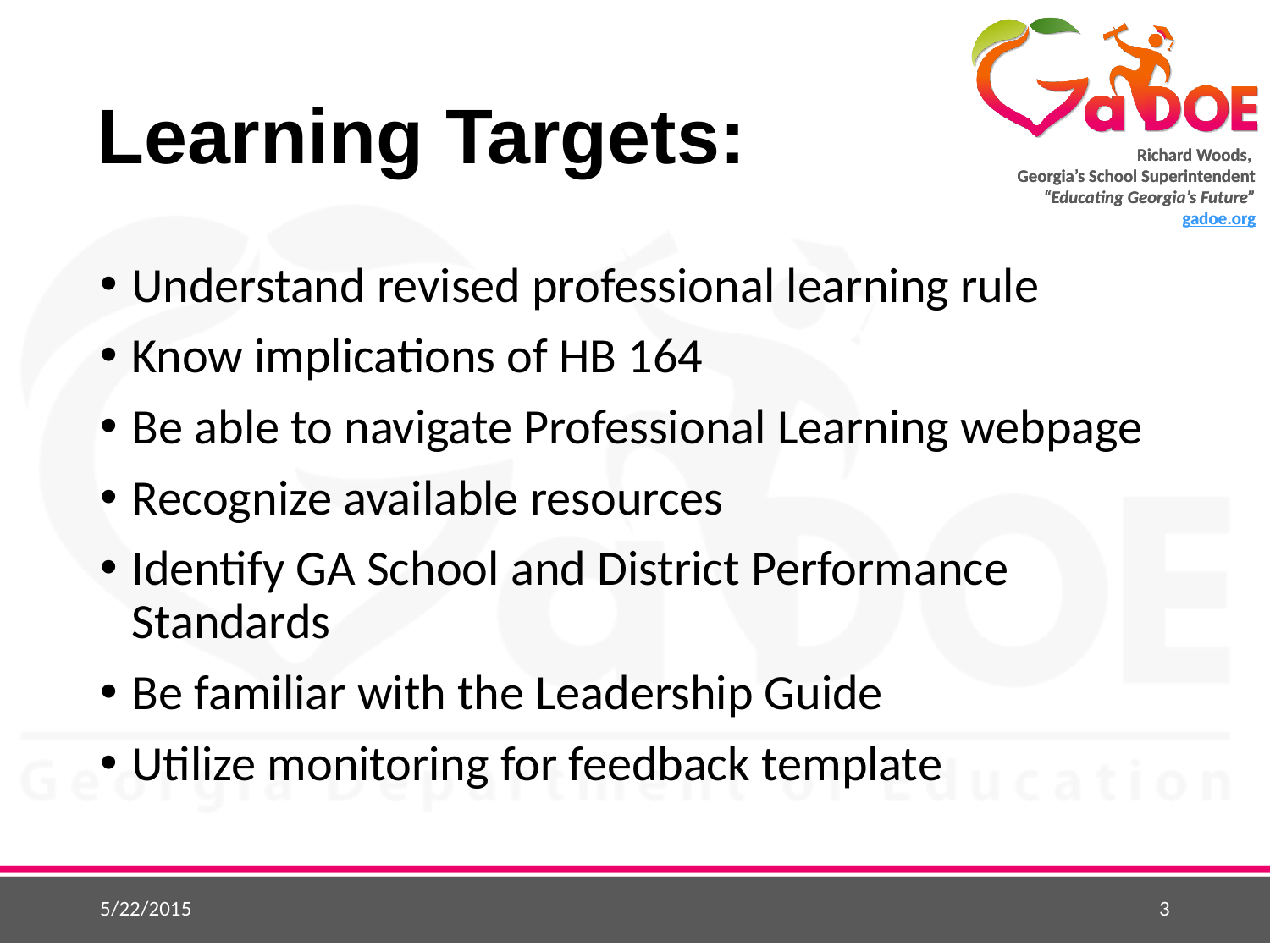

# Learning Targets:
Understand revised professional learning rule
Know implications of HB 164
Be able to navigate Professional Learning webpage
Recognize available resources
Identify GA School and District Performance Standards
Be familiar with the Leadership Guide
Utilize monitoring for feedback template

5/22/2015
3